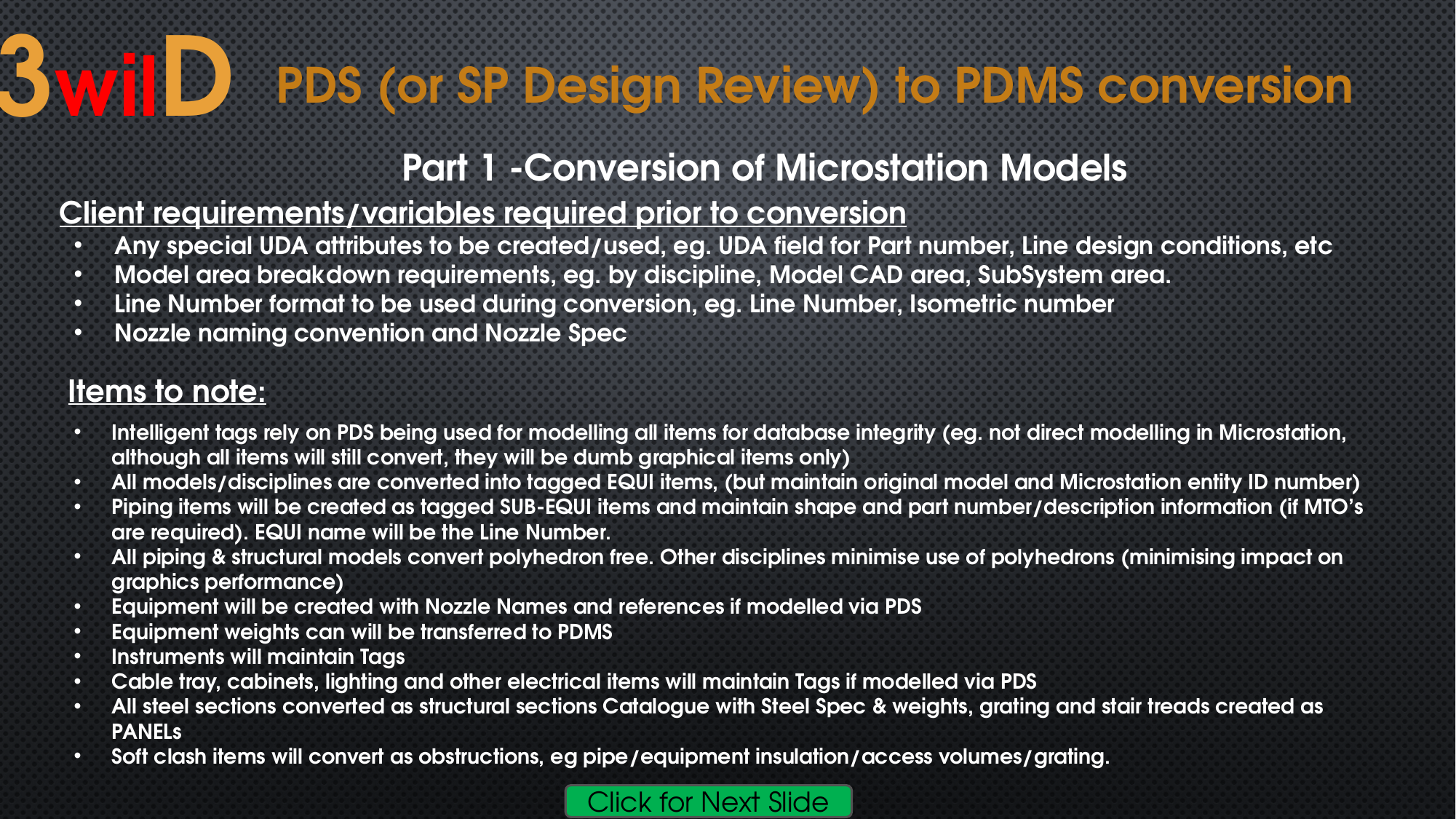

3wilD
# PDS (or SP Design Review) to PDMS conversion
Part 1 -Conversion of Microstation Models
Client requirements/variables required prior to conversion
Any special UDA attributes to be created/used, eg. UDA field for Part number, Line design conditions, etc
Model area breakdown requirements, eg. by discipline, Model CAD area, SubSystem area.
Line Number format to be used during conversion, eg. Line Number, Isometric number
Nozzle naming convention and Nozzle Spec

Items to note:
Intelligent tags rely on PDS being used for modelling all items for database integrity (eg. not direct modelling in Microstation, although all items will still convert, they will be dumb graphical items only)
All models/disciplines are converted into tagged EQUI items, (but maintain original model and Microstation entity ID number)
Piping items will be created as tagged SUB-EQUI items and maintain shape and part number/description information (if MTO’s are required). EQUI name will be the Line Number.
All piping & structural models convert polyhedron free. Other disciplines minimise use of polyhedrons (minimising impact on graphics performance)
Equipment will be created with Nozzle Names and references if modelled via PDS
Equipment weights can will be transferred to PDMS
Instruments will maintain Tags
Cable tray, cabinets, lighting and other electrical items will maintain Tags if modelled via PDS
All steel sections converted as structural sections Catalogue with Steel Spec & weights, grating and stair treads created as PANELs
Soft clash items will convert as obstructions, eg pipe/equipment insulation/access volumes/grating.
Click for Next Slide